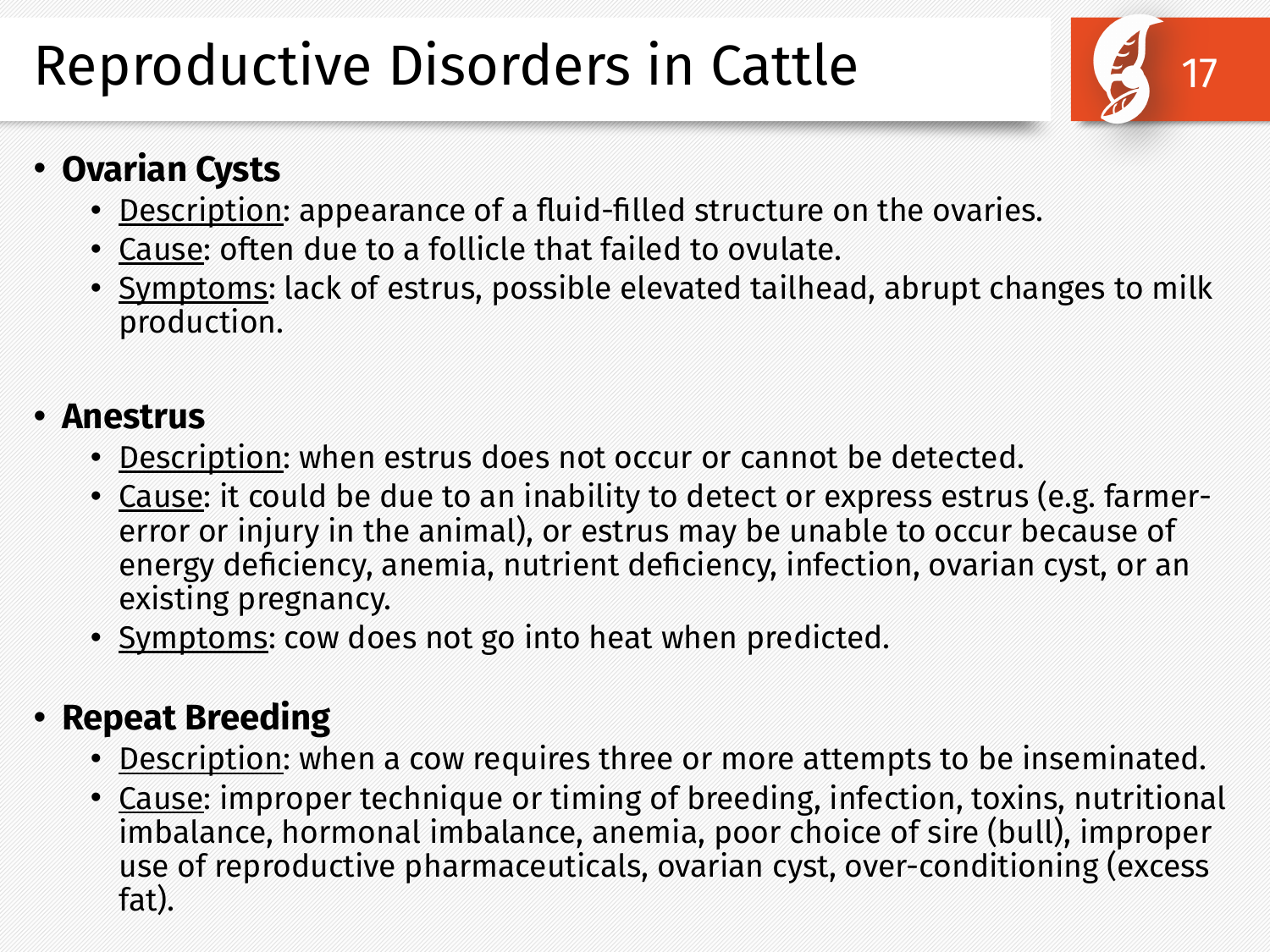

# Reproductive Disorders in Cattle
Ovarian Cysts
Description: appearance of a fluid-filled structure on the ovaries.
Cause: often due to a follicle that failed to ovulate.
Symptoms: lack of estrus, possible elevated tailhead, abrupt changes to milk production.

Anestrus
Description: when estrus does not occur or cannot be detected.
Cause: it could be due to an inability to detect or express estrus (e.g. farmer-error or injury in the animal), or estrus may be unable to occur because of energy deficiency, anemia, nutrient deficiency, infection, ovarian cyst, or an existing pregnancy.
Symptoms: cow does not go into heat when predicted.
Repeat Breeding
Description: when a cow requires three or more attempts to be inseminated.
Cause: improper technique or timing of breeding, infection, toxins, nutritional imbalance, hormonal imbalance, anemia, poor choice of sire (bull), improper use of reproductive pharmaceuticals, ovarian cyst, over-conditioning (excess fat).